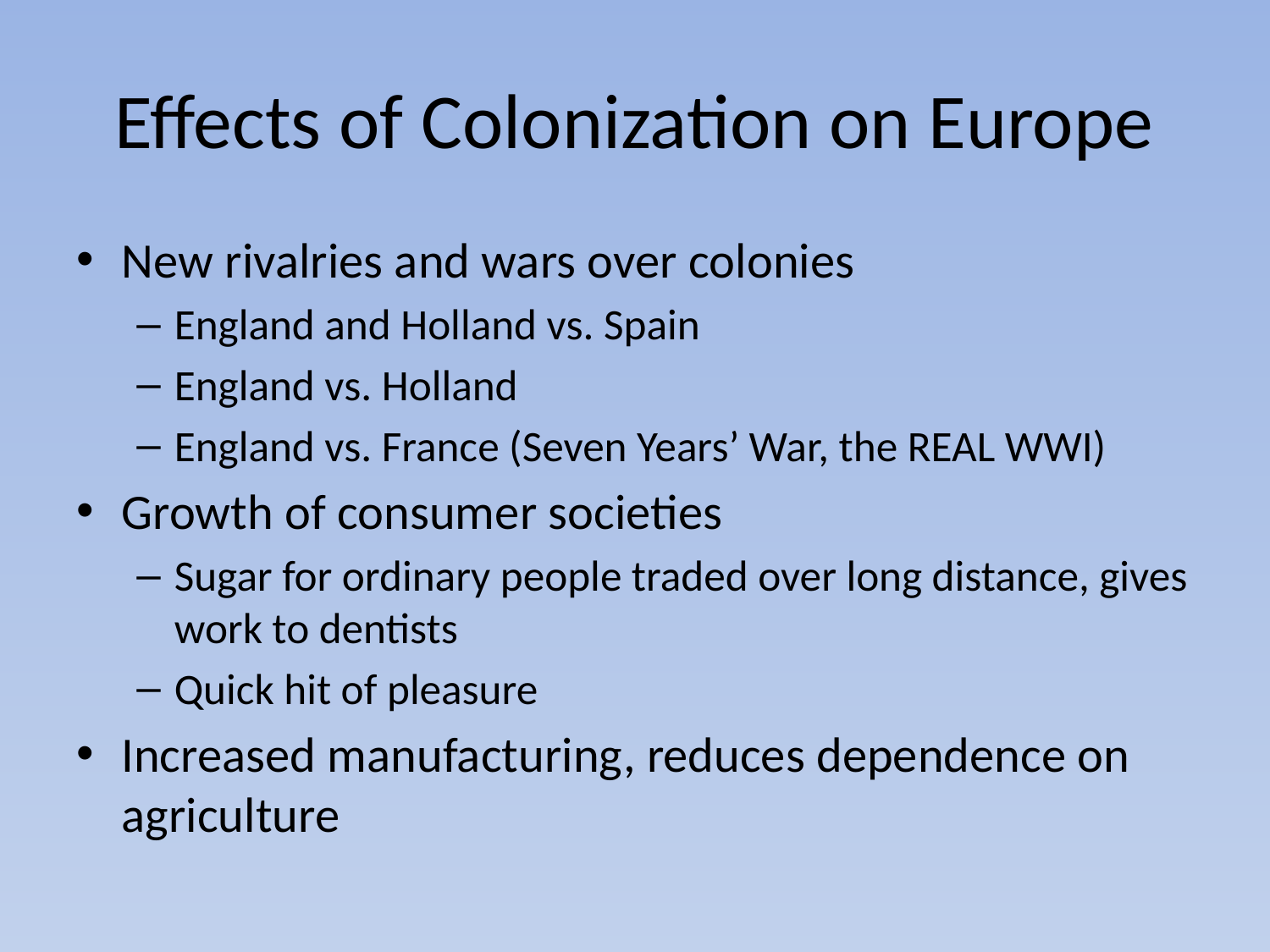

# Effects of Colonization on Europe
New rivalries and wars over colonies
England and Holland vs. Spain
England vs. Holland
England vs. France (Seven Years’ War, the REAL WWI)
Growth of consumer societies
Sugar for ordinary people traded over long distance, gives work to dentists
Quick hit of pleasure
Increased manufacturing, reduces dependence on agriculture